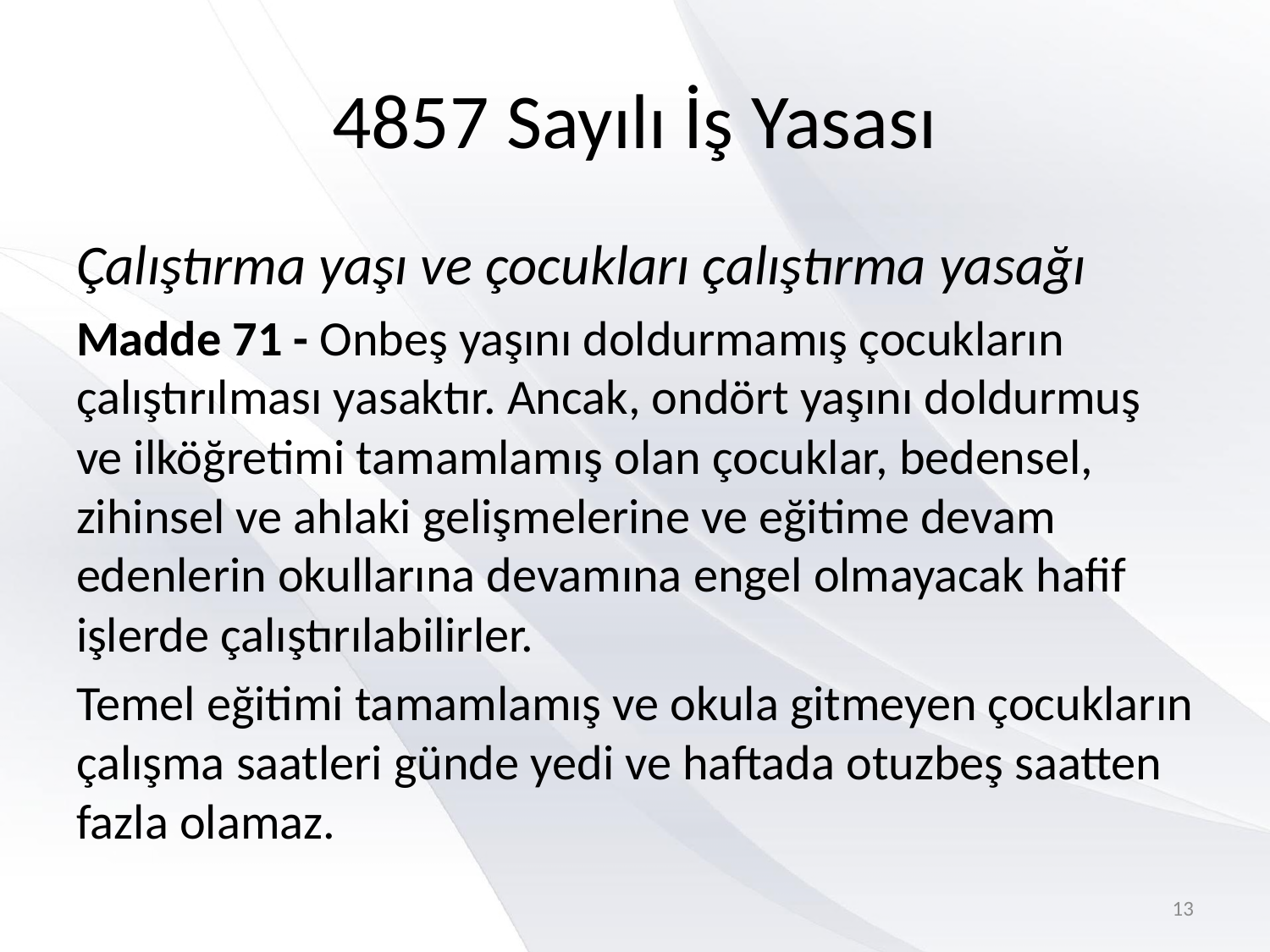

# 4857 Sayılı İş Yasası
Çalıştırma yaşı ve çocukları çalıştırma yasağı
Madde 71 - Onbeş yaşını doldurmamış çocukların çalıştırılması yasaktır. Ancak, ondört yaşını doldurmuş ve ilköğretimi tamamlamış olan çocuklar, bedensel, zihinsel ve ahlaki gelişmelerine ve eğitime devam edenlerin okullarına devamına engel olmayacak hafif işlerde çalıştırılabilirler.
Temel eğitimi tamamlamış ve okula gitmeyen çocukların çalışma saatleri günde yedi ve haftada otuzbeş saatten fazla olamaz.
13